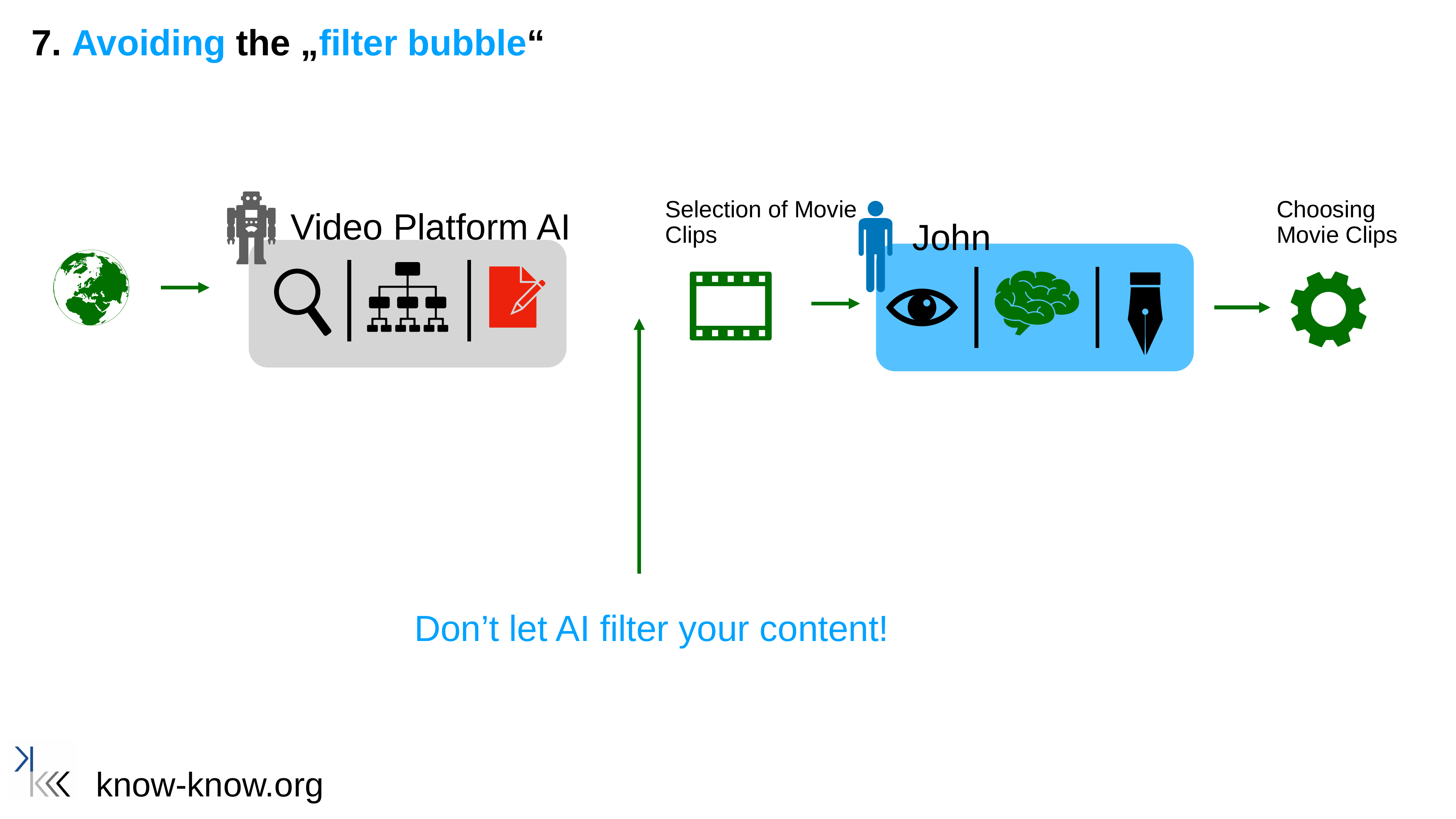

7. Avoiding the „filter bubble“
Selection of Movie Clips
Choosing
Movie Clips

Video Platform AI

John

Don’t let AI filter your content!